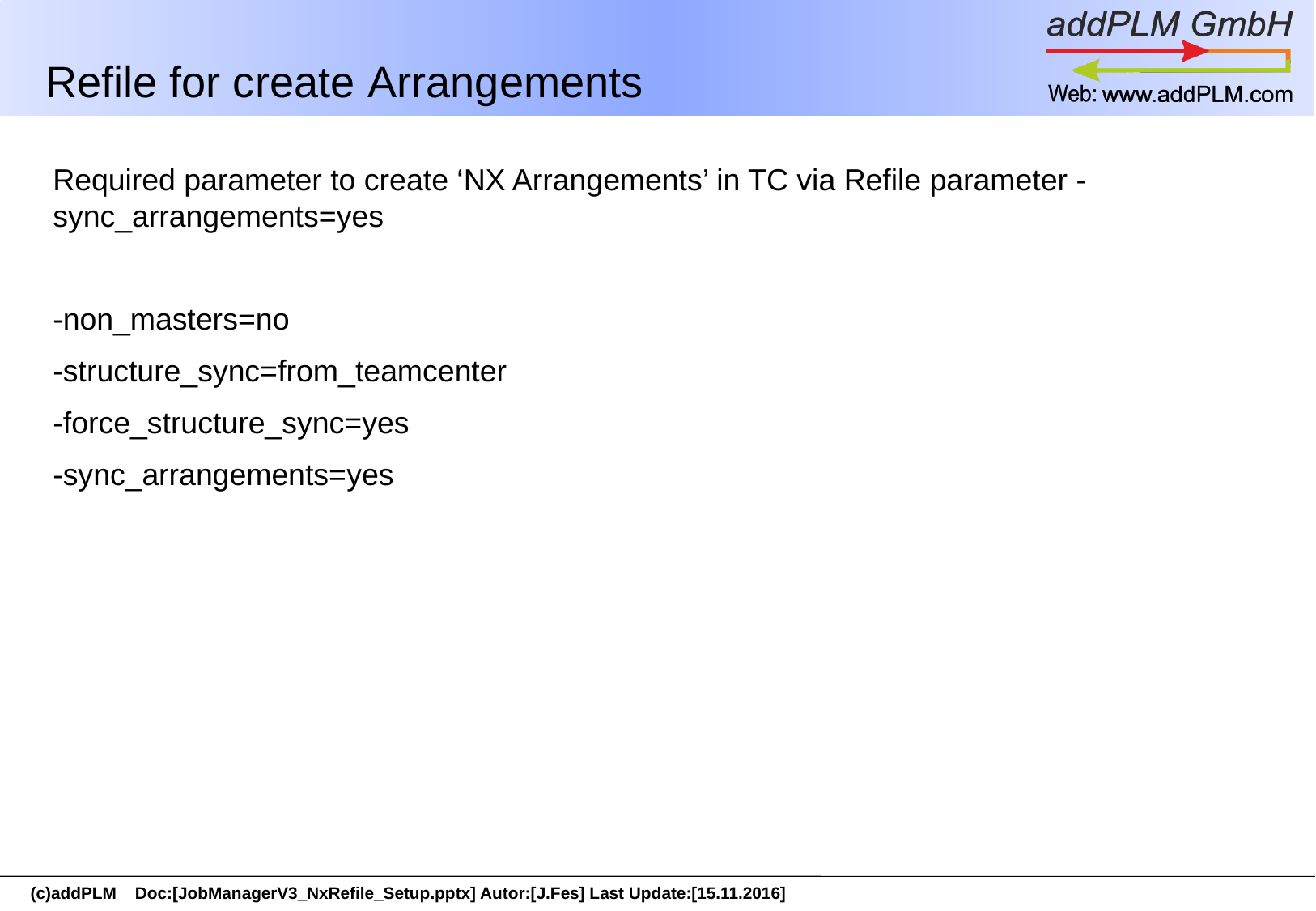

# Refile for create Arrangements
Required parameter to create ‘NX Arrangements’ in TC via Refile parameter -sync_arrangements=yes

-non_masters=no
-structure_sync=from_teamcenter
-force_structure_sync=yes
-sync_arrangements=yes